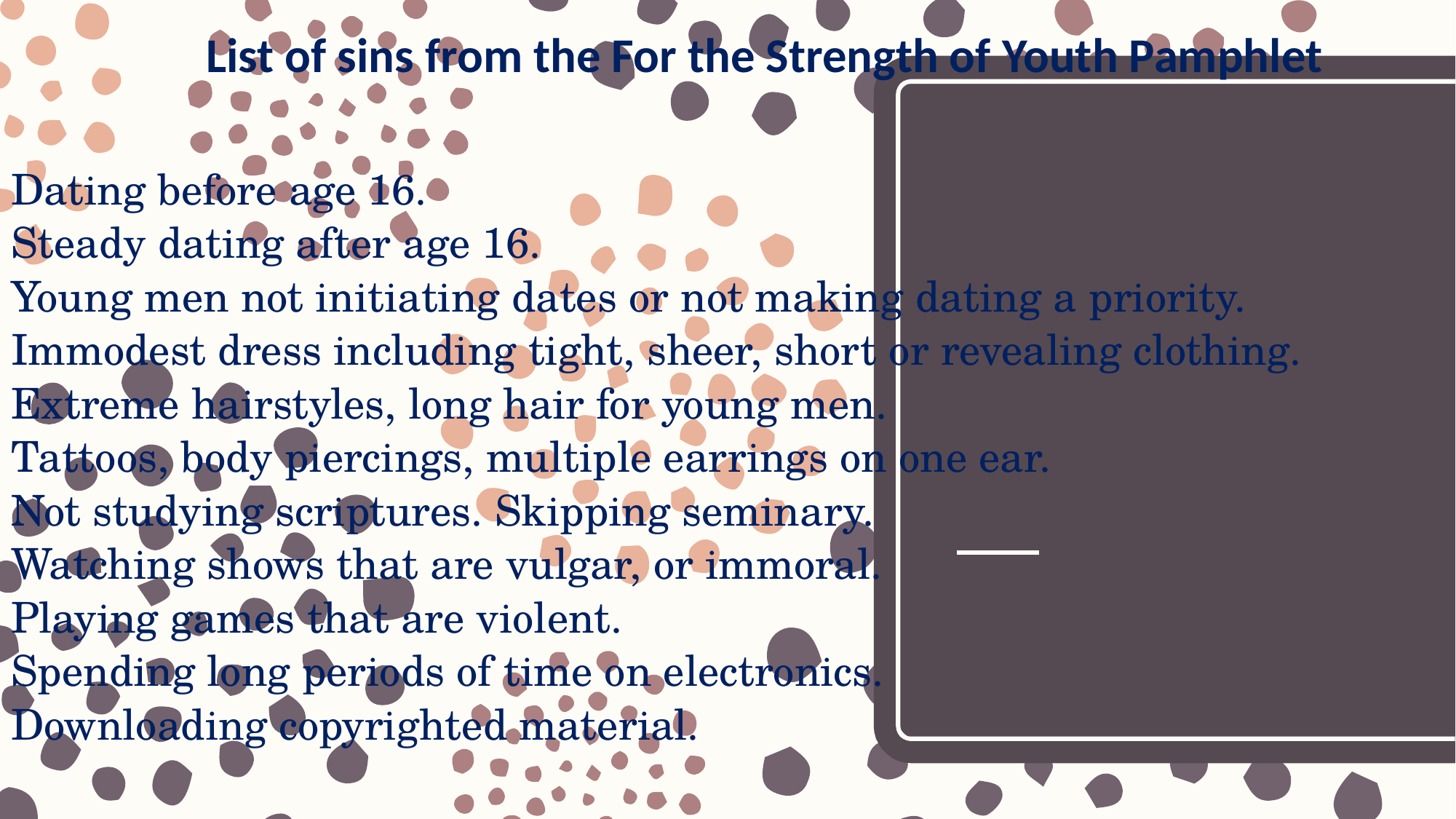

List of sins from the For the Strength of Youth Pamphlet
# Dating before age 16. Steady dating after age 16. Young men not initiating dates or not making dating a priority. Immodest dress including tight, sheer, short or revealing clothing. Extreme hairstyles, long hair for young men. Tattoos, body piercings, multiple earrings on one ear. Not studying scriptures. Skipping seminary. Watching shows that are vulgar, or immoral. Playing games that are violent. Spending long periods of time on electronics. Downloading copyrighted material.